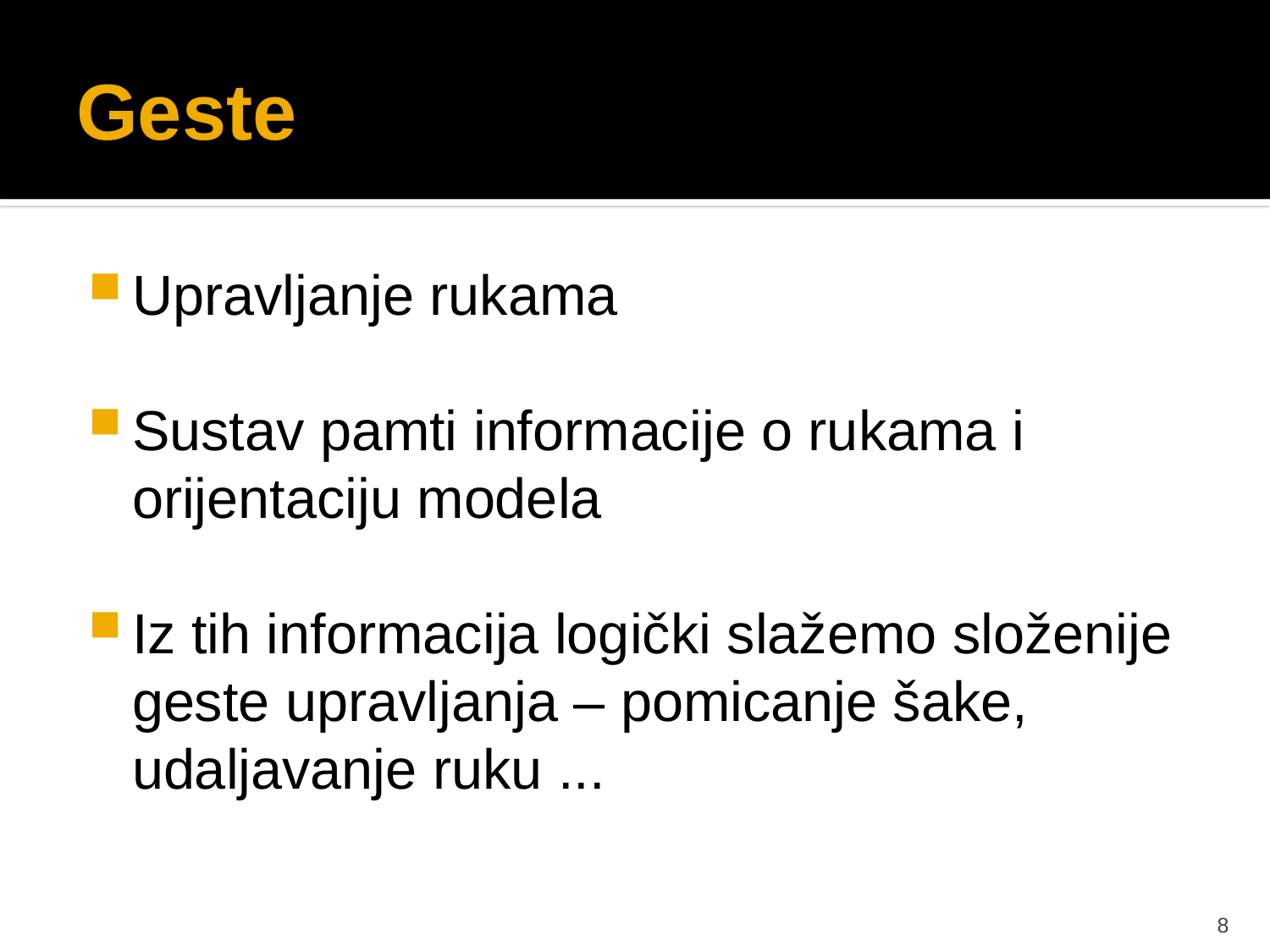

# Geste
Upravljanje rukama

Sustav pamti informacije o rukama i orijentaciju modela

Iz tih informacija logički slažemo složenije geste upravljanja – pomicanje šake, udaljavanje ruku ...
8